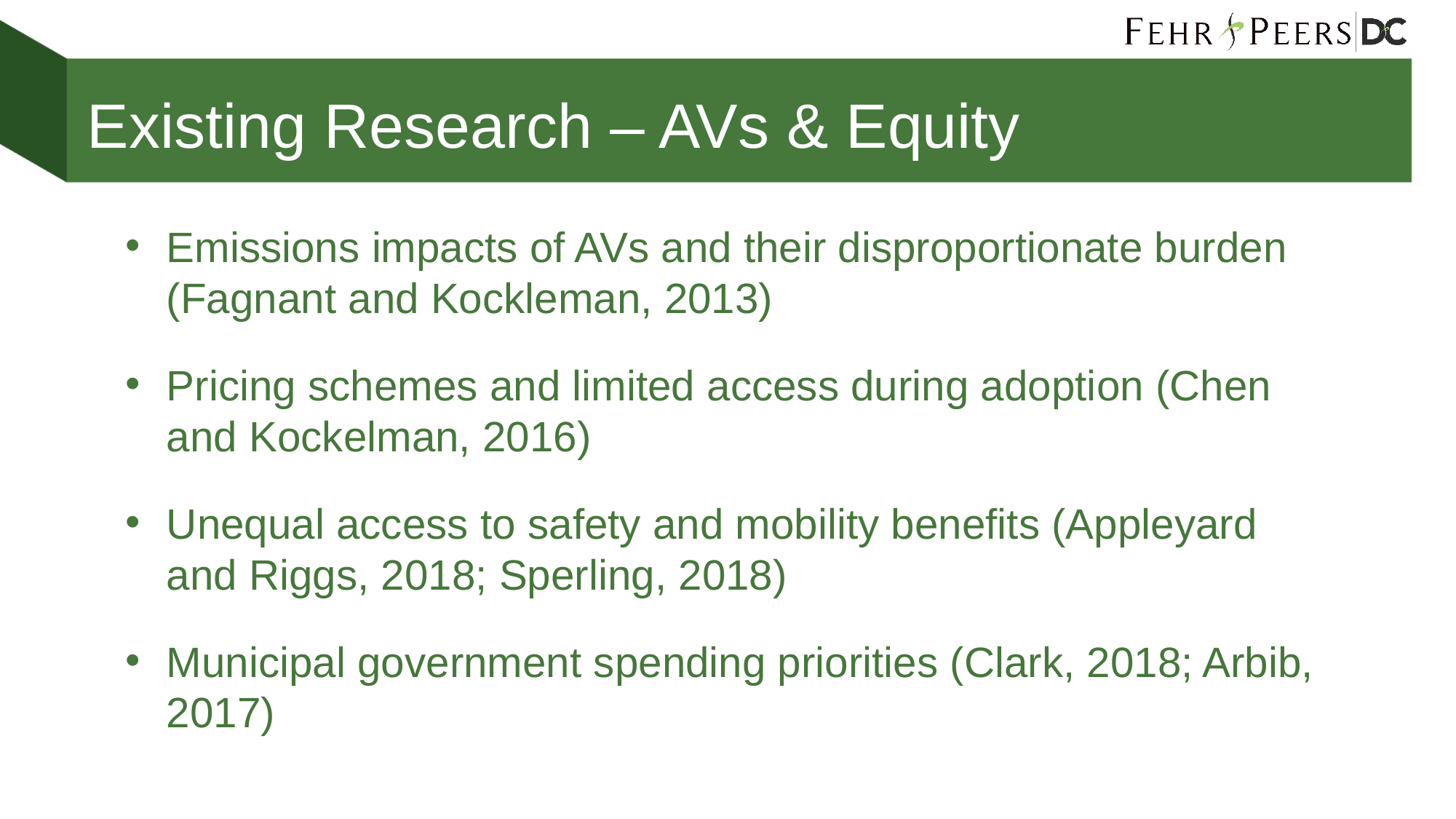

# Existing Research – AVs & Equity
Emissions impacts of AVs and their disproportionate burden (Fagnant and Kockleman, 2013)
Pricing schemes and limited access during adoption (Chen and Kockelman, 2016)
Unequal access to safety and mobility benefits (Appleyard and Riggs, 2018; Sperling, 2018)
Municipal government spending priorities (Clark, 2018; Arbib, 2017)